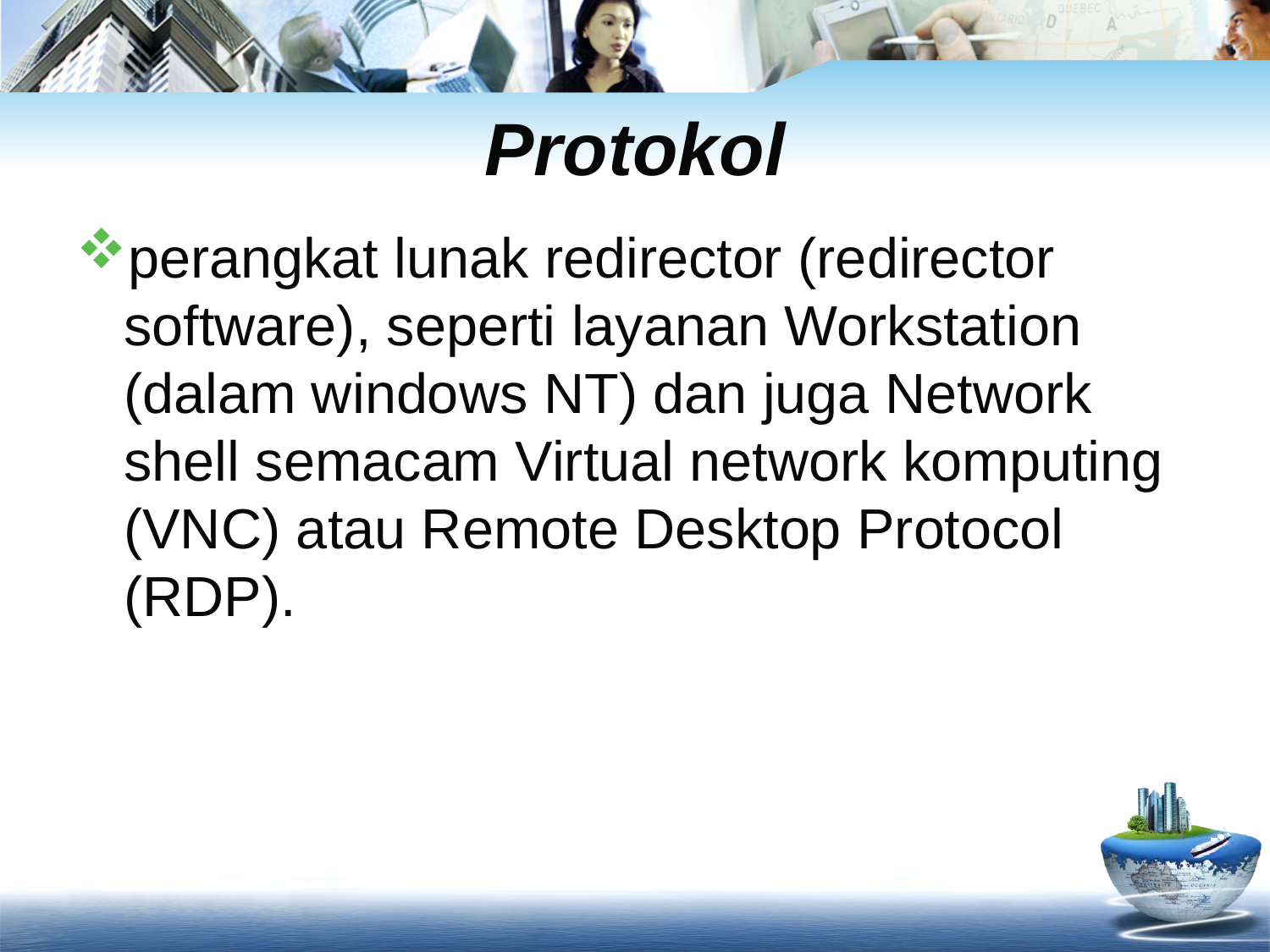

# Protokol
perangkat lunak redirector (redirector software), seperti layanan Workstation (dalam windows NT) dan juga Network shell semacam Virtual network komputing (VNC) atau Remote Desktop Protocol (RDP).